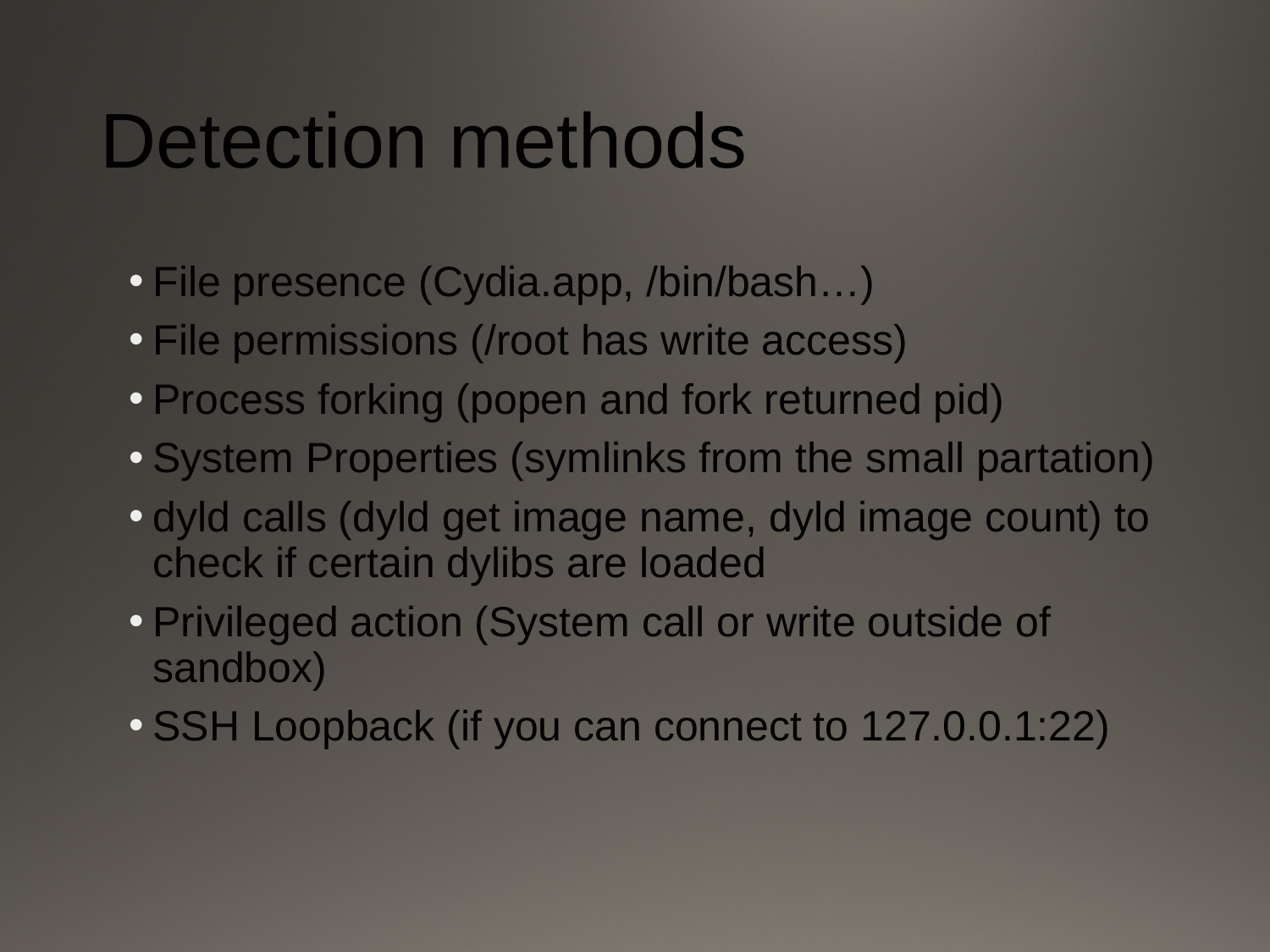

# Detection methods
File presence (Cydia.app, /bin/bash…)
File permissions (/root has write access)
Process forking (popen and fork returned pid)
System Properties (symlinks from the small partation)
dyld calls (dyld get image name, dyld image count) to check if certain dylibs are loaded
Privileged action (System call or write outside of sandbox)
SSH Loopback (if you can connect to 127.0.0.1:22)